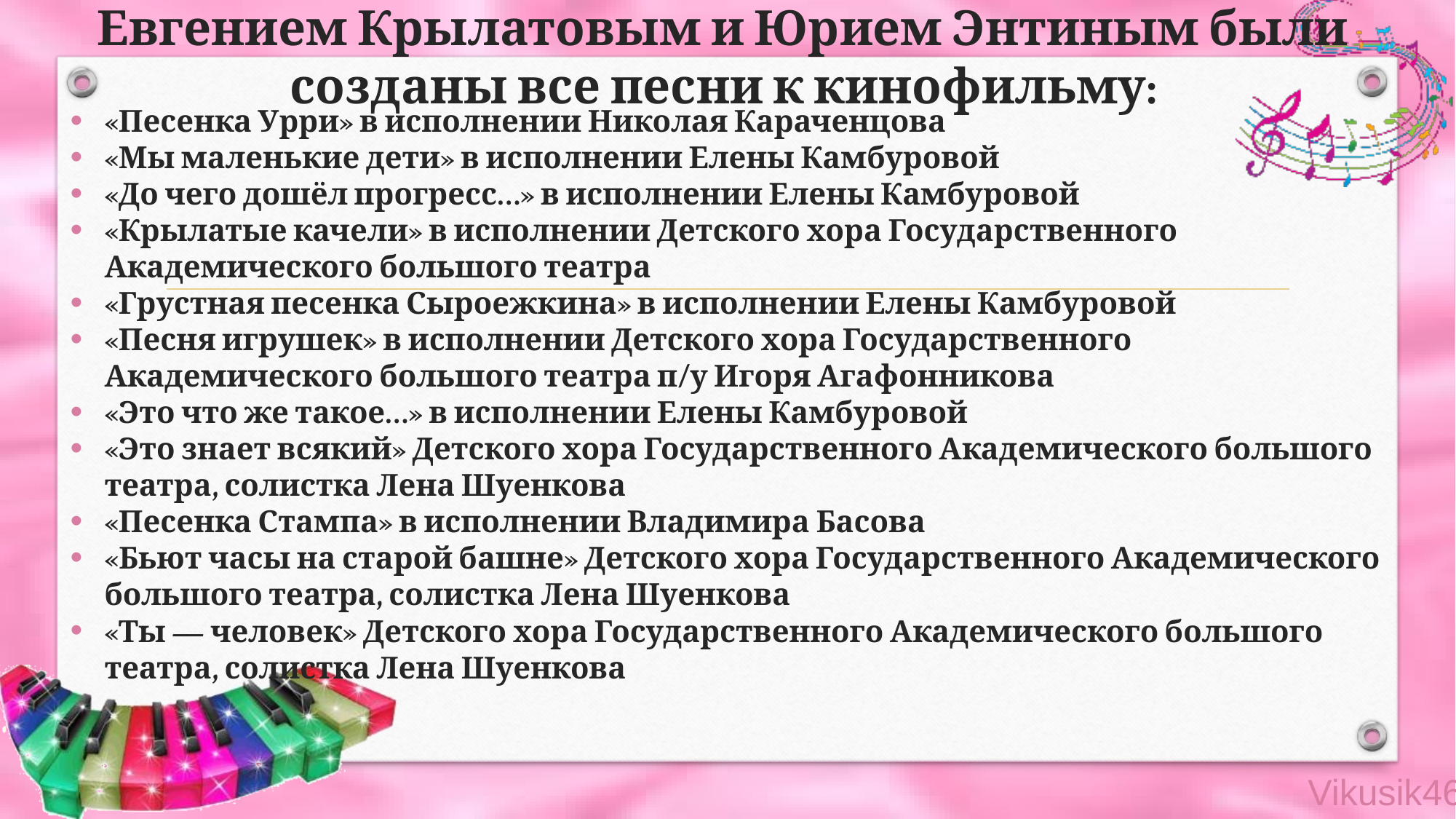

# Евгением Крылатовым и Юрием Энтиным были созданы все песни к кинофильму:
«Песенка Урри» в исполнении Николая Караченцова
«Мы маленькие дети» в исполнении Елены Камбуровой
«До чего дошёл прогресс…» в исполнении Елены Камбуровой
«Крылатые качели» в исполнении Детского хора Государственного Академического большого театра
«Грустная песенка Сыроежкина» в исполнении Елены Камбуровой
«Песня игрушек» в исполнении Детского хора Государственного Академического большого театра п/у Игоря Агафонникова
«Это что же такое…» в исполнении Елены Камбуровой
«Это знает всякий» Детского хора Государственного Академического большого театра, солистка Лена Шуенкова
«Песенка Стампа» в исполнении Владимира Басова
«Бьют часы на старой башне» Детского хора Государственного Академического большого театра, солистка Лена Шуенкова
«Ты — человек» Детского хора Государственного Академического большого театра, солистка Лена Шуенкова